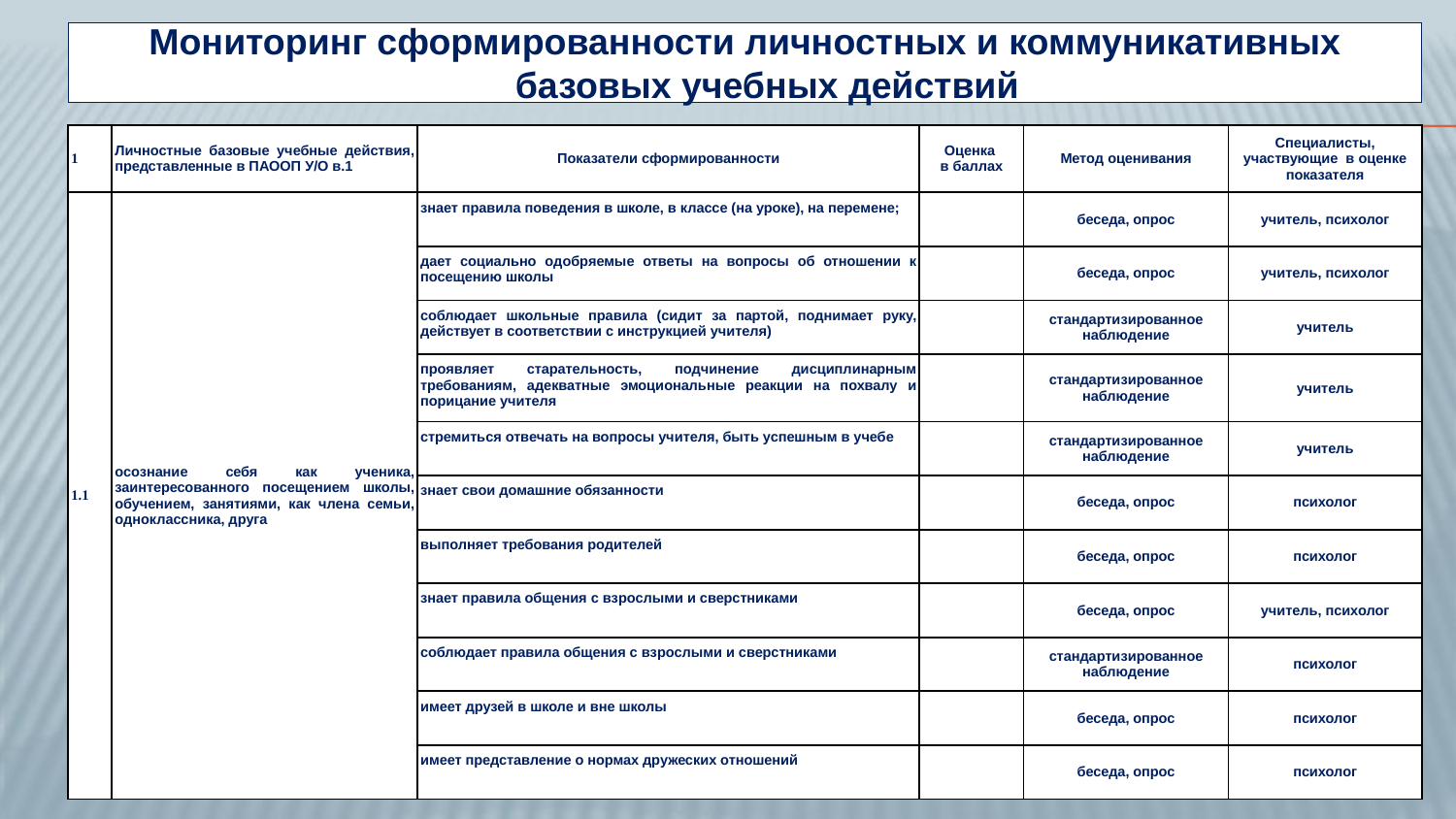

Мониторинг сформированности личностных и коммуникативных базовых учебных действий
| 1 | Личностные базовые учебные действия, представленные в ПАООП У/О в.1 | Показатели сформированности | Оценка в баллах | Метод оценивания | Специалисты, участвующие в оценке показателя |
| --- | --- | --- | --- | --- | --- |
| 1.1 | осознание себя как ученика, заинтересованного посещением школы, обучением, занятиями, как члена семьи, одноклассника, друга | знает правила поведения в школе, в классе (на уроке), на перемене; |  | беседа, опрос | учитель, психолог |
|  |  | дает социально одобряемые ответы на вопросы об отношении к посещению школы |  | беседа, опрос | учитель, психолог |
|  |  | соблюдает школьные правила (сидит за партой, поднимает руку, действует в соответствии с инструкцией учителя) |  | стандартизированное наблюдение | учитель |
|  |  | проявляет старательность, подчинение дисциплинарным требованиям, адекватные эмоциональные реакции на похвалу и порицание учителя |  | стандартизированное наблюдение | учитель |
|  |  | стремиться отвечать на вопросы учителя, быть успешным в учебе |  | стандартизированное наблюдение | учитель |
|  |  | знает свои домашние обязанности |  | беседа, опрос | психолог |
|  |  | выполняет требования родителей |  | беседа, опрос | психолог |
|  |  | знает правила общения с взрослыми и сверстниками |  | беседа, опрос | учитель, психолог |
|  |  | соблюдает правила общения с взрослыми и сверстниками |  | стандартизированное наблюдение | психолог |
|  |  | имеет друзей в школе и вне школы |  | беседа, опрос | психолог |
|  |  | имеет представление о нормах дружеских отношений |  | беседа, опрос | психолог |
# 11